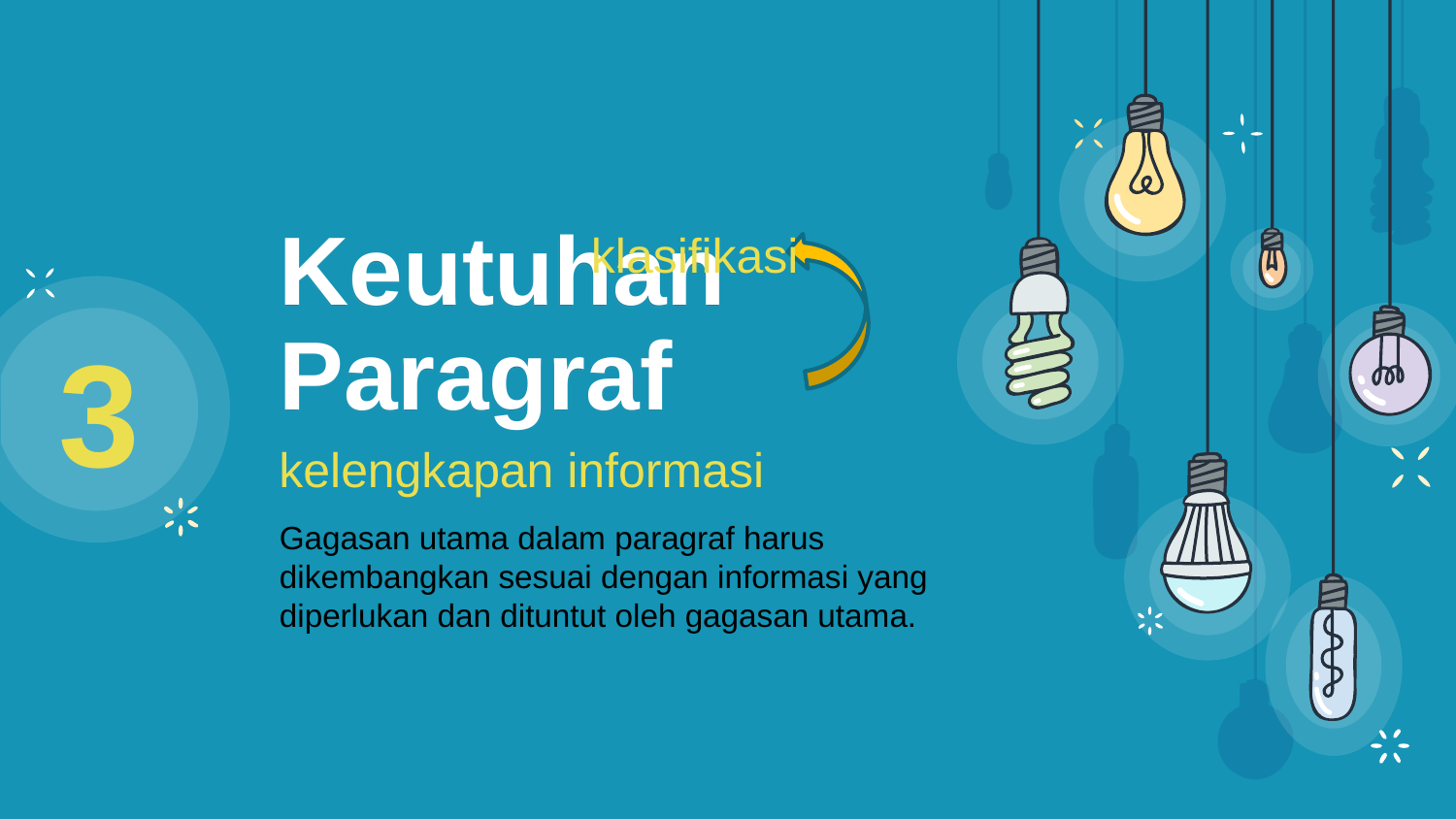

klasifikasi

3
# Keutuhan Paragraf
kelengkapan informasi
Gagasan utama dalam paragraf harus dikembangkan sesuai dengan informasi yang diperlukan dan dituntut oleh gagasan utama.